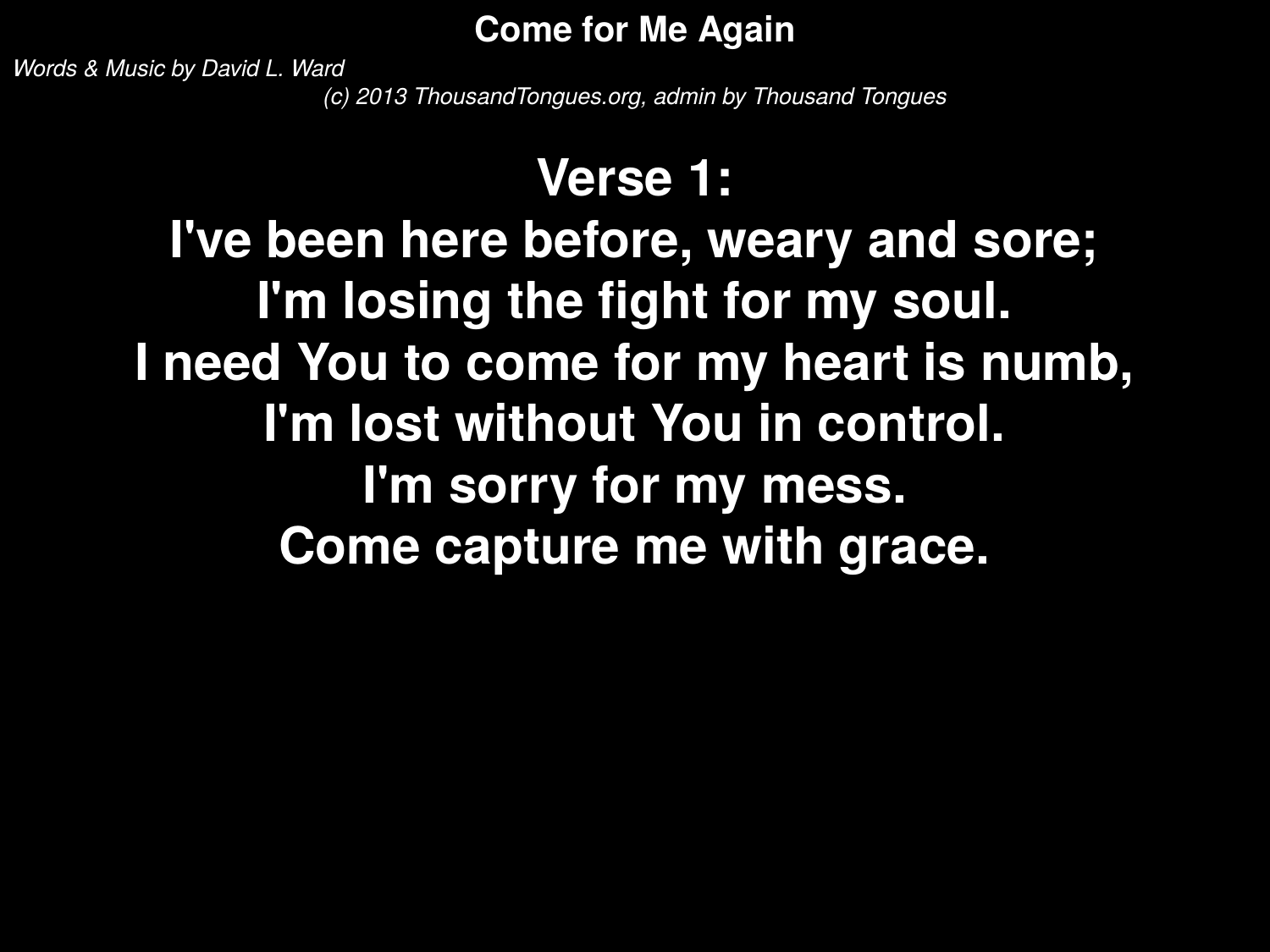

Come for Me Again
Words & Music by David L. Ward
(c) 2013 ThousandTongues.org, admin by Thousand Tongues
Verse 1:
I've been here before, weary and sore;
I'm losing the fight for my soul.
I need You to come for my heart is numb,
I'm lost without You in control.
I'm sorry for my mess.
Come capture me with grace.